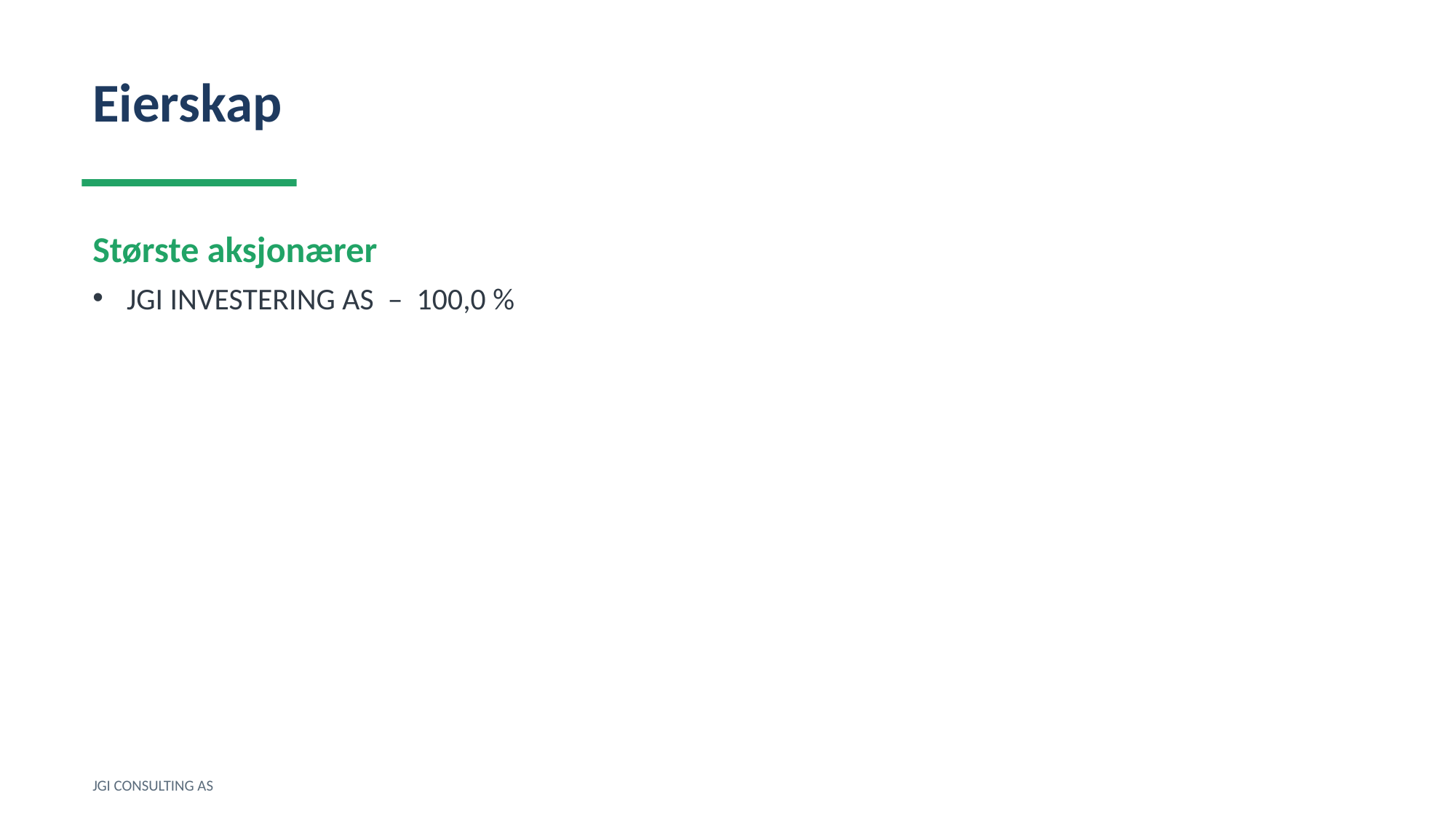

Eierskap

Største aksjonærer
JGI INVESTERING AS  –  100,0 %
JGI CONSULTING AS